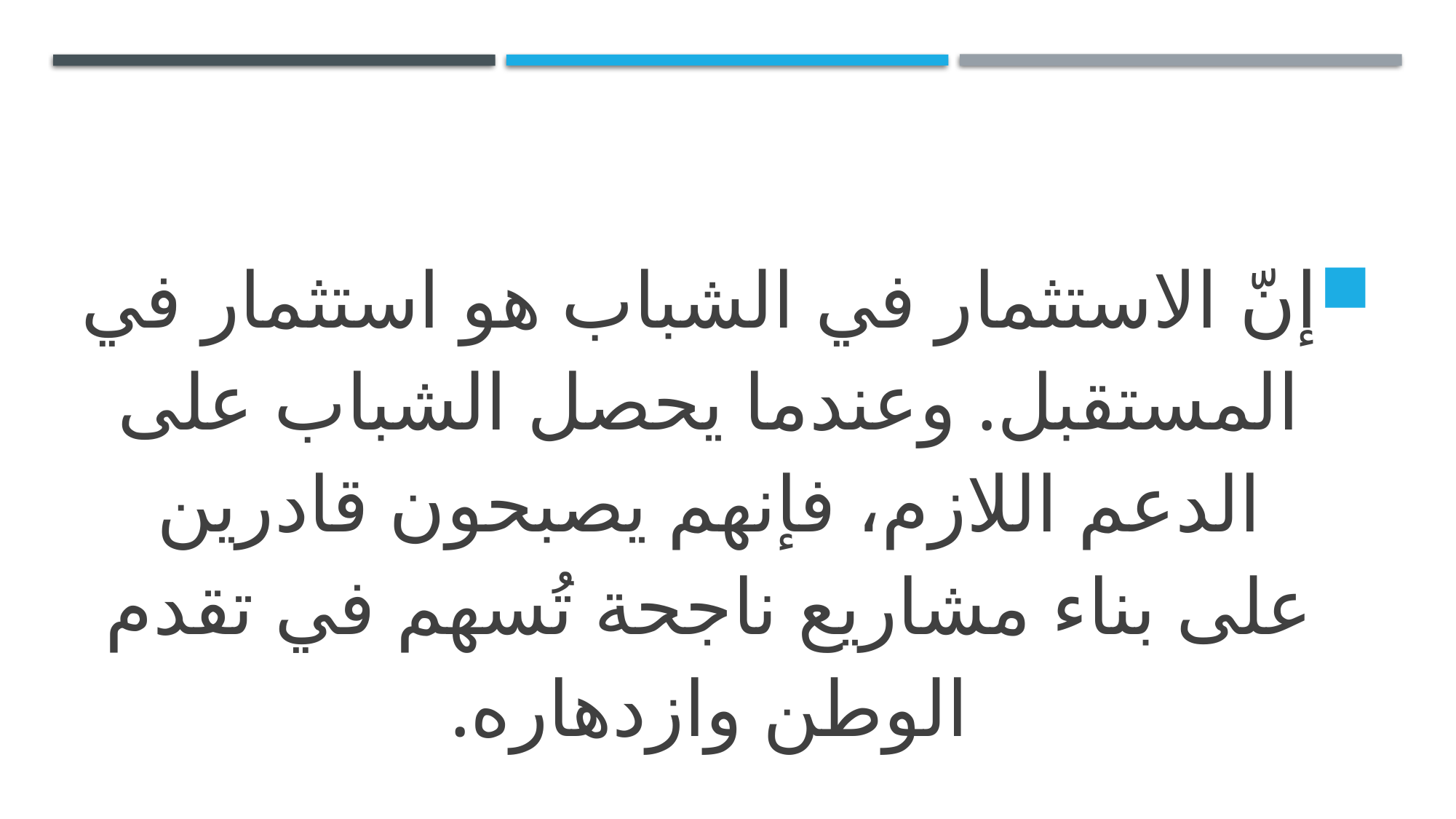

إنّ الاستثمار في الشباب هو استثمار في المستقبل. وعندما يحصل الشباب على الدعم اللازم، فإنهم يصبحون قادرين على بناء مشاريع ناجحة تُسهم في تقدم الوطن وازدهاره.